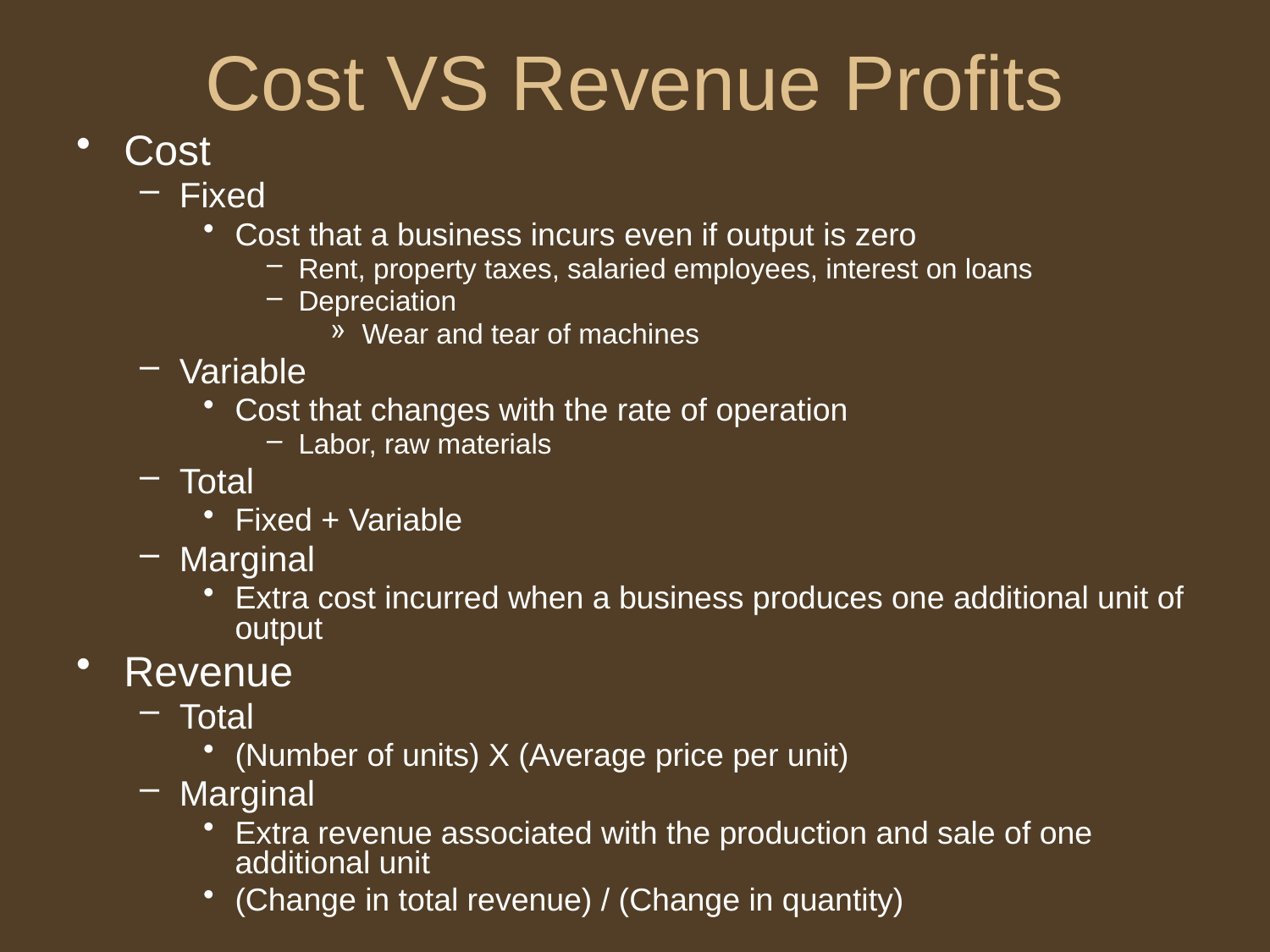

# Cost VS Revenue Profits
Cost
Fixed
Cost that a business incurs even if output is zero
Rent, property taxes, salaried employees, interest on loans
Depreciation
Wear and tear of machines
Variable
Cost that changes with the rate of operation
Labor, raw materials
Total
Fixed + Variable
Marginal
Extra cost incurred when a business produces one additional unit of output
Revenue
Total
(Number of units) X (Average price per unit)
Marginal
Extra revenue associated with the production and sale of one additional unit
(Change in total revenue) / (Change in quantity)